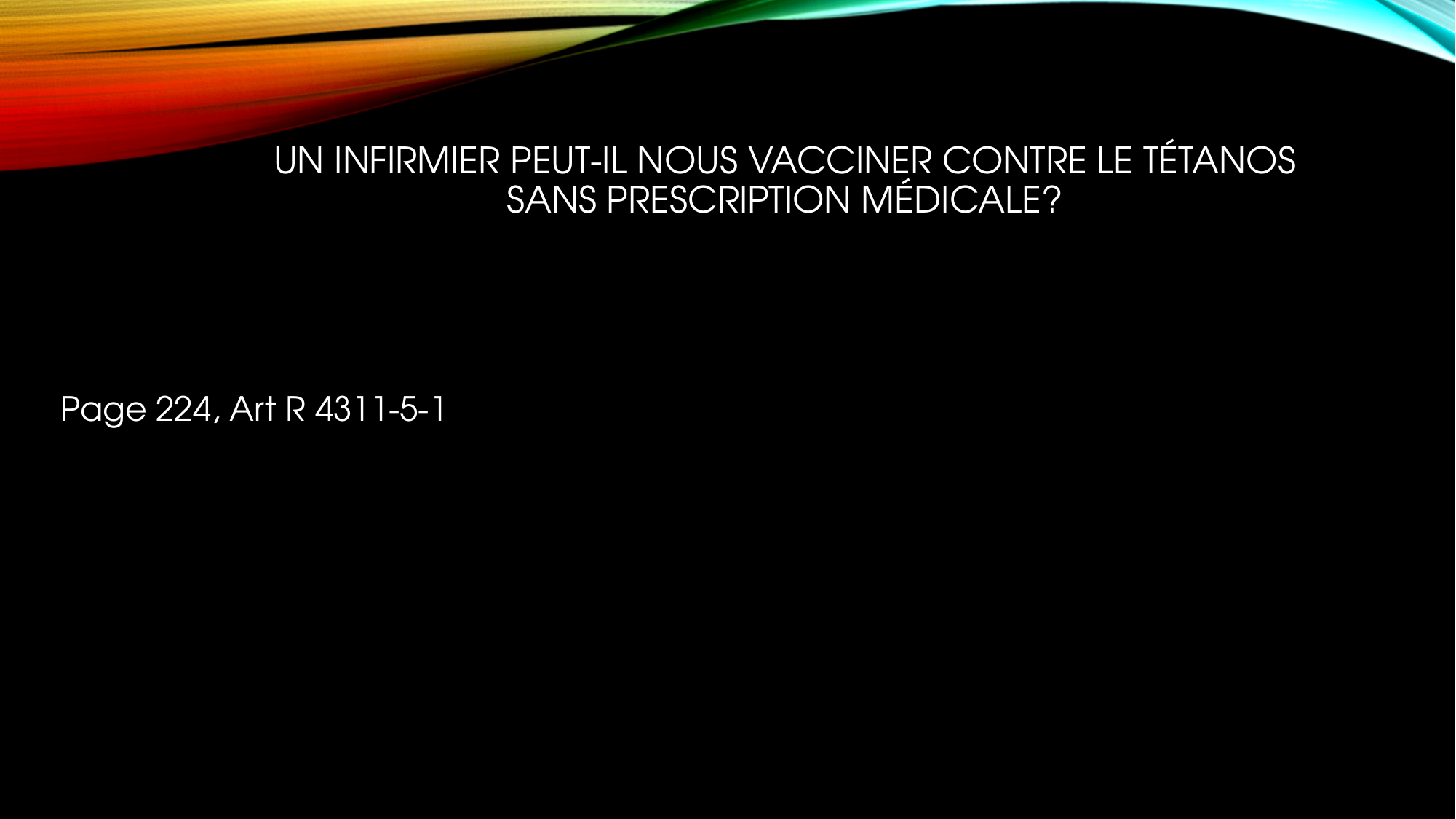

# Un infirmier peut-il nous vacciner contre le tétanos sans prescription médicale?
Page 224, Art R 4311-5-1